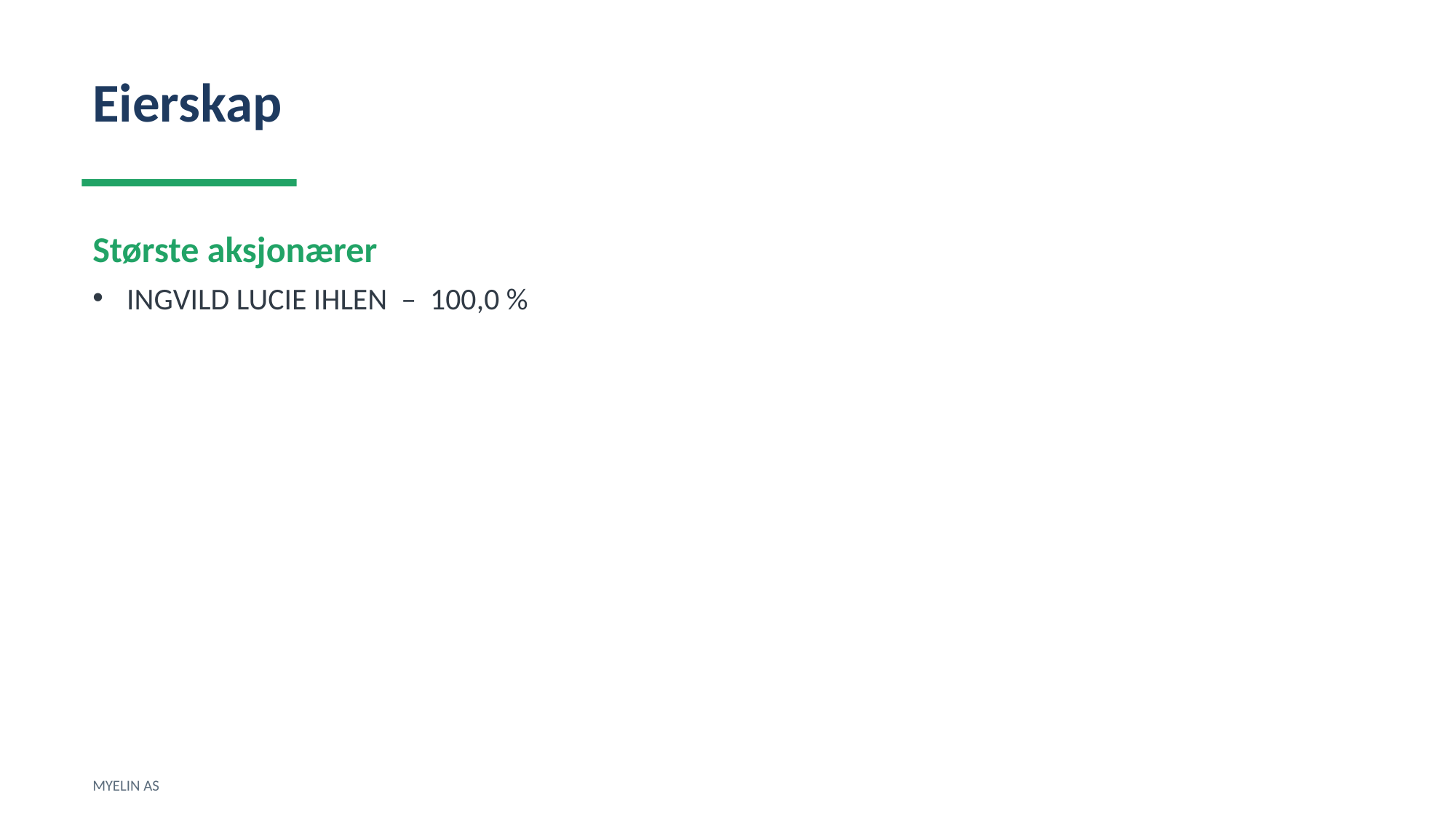

Eierskap

Største aksjonærer
INGVILD LUCIE IHLEN  –  100,0 %
MYELIN AS